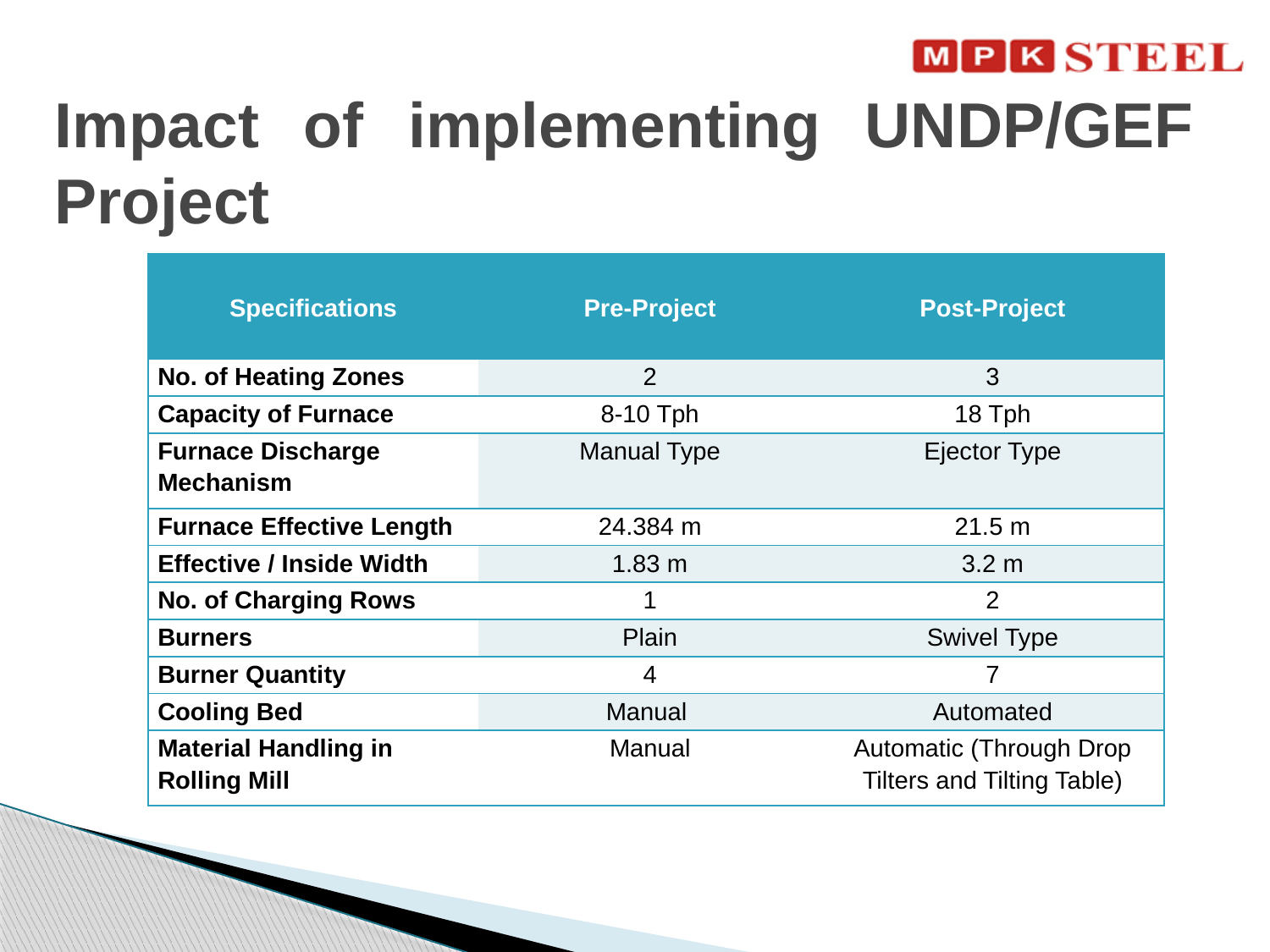

# Impact of implementing UNDP/GEF Project
| Specifications | Pre-Project | Post-Project |
| --- | --- | --- |
| No. of Heating Zones | 2 | 3 |
| Capacity of Furnace | 8-10 Tph | 18 Tph |
| Furnace Discharge Mechanism | Manual Type | Ejector Type |
| Furnace Effective Length | 24.384 m | 21.5 m |
| Effective / Inside Width | 1.83 m | 3.2 m |
| No. of Charging Rows | 1 | 2 |
| Burners | Plain | Swivel Type |
| Burner Quantity | 4 | 7 |
| Cooling Bed | Manual | Automated |
| Material Handling in Rolling Mill | Manual | Automatic (Through Drop Tilters and Tilting Table) |